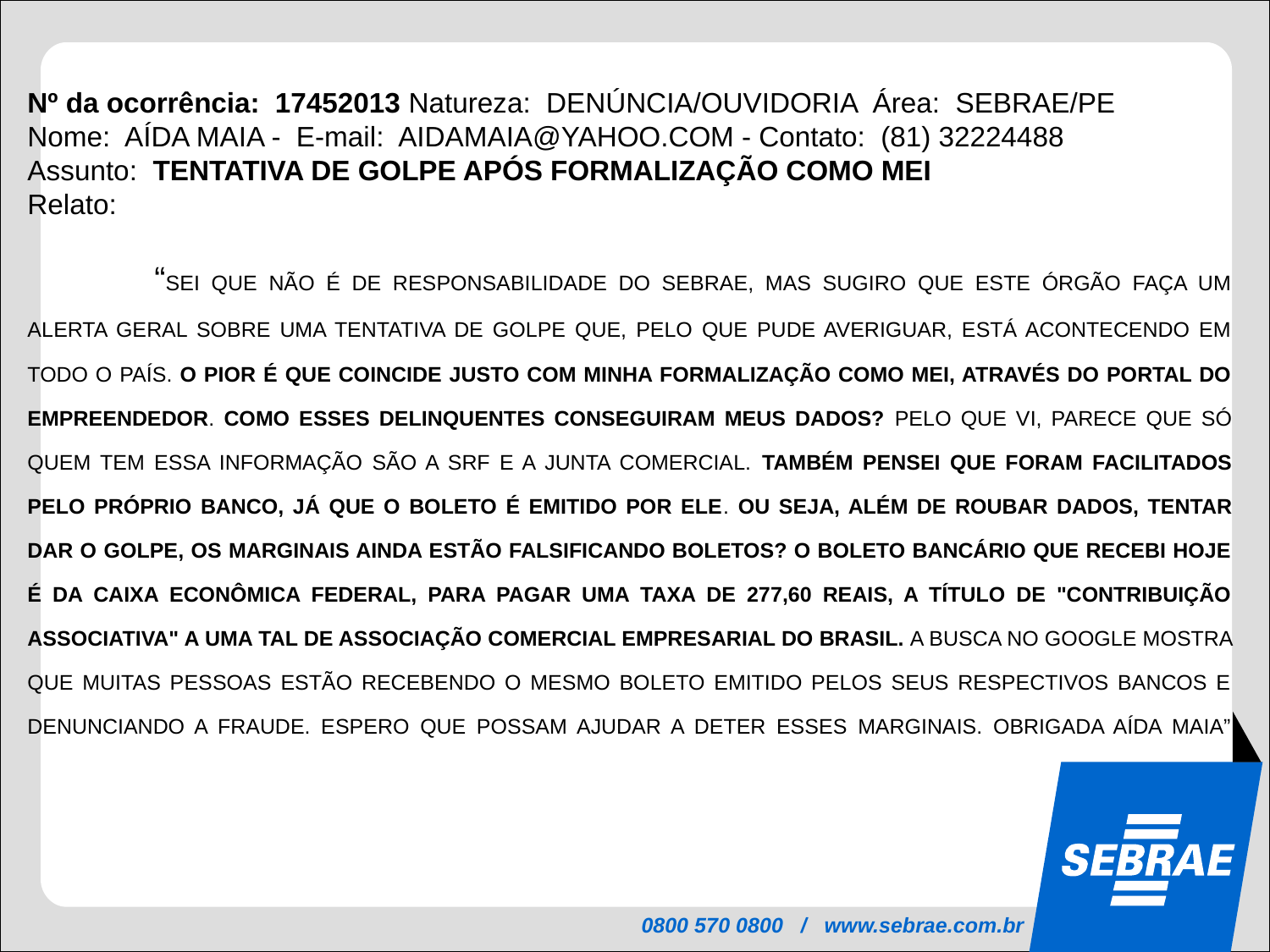

Nº da ocorrência:  17452013 Natureza:  DENÚNCIA/OUVIDORIA  Área:  SEBRAE/PE
Nome:  AÍDA MAIA -  E-mail:  AIDAMAIA@YAHOO.COM - Contato:  (81) 32224488
Assunto:  TENTATIVA DE GOLPE APÓS FORMALIZAÇÃO COMO MEI
Relato:

	“SEI QUE NÃO É DE RESPONSABILIDADE DO SEBRAE, MAS SUGIRO QUE ESTE ÓRGÃO FAÇA UM ALERTA GERAL SOBRE UMA TENTATIVA DE GOLPE QUE, PELO QUE PUDE AVERIGUAR, ESTÁ ACONTECENDO EM TODO O PAÍS. O PIOR É QUE COINCIDE JUSTO COM MINHA FORMALIZAÇÃO COMO MEI, ATRAVÉS DO PORTAL DO EMPREENDEDOR. COMO ESSES DELINQUENTES CONSEGUIRAM MEUS DADOS? PELO QUE VI, PARECE QUE SÓ QUEM TEM ESSA INFORMAÇÃO SÃO A SRF E A JUNTA COMERCIAL. TAMBÉM PENSEI QUE FORAM FACILITADOS PELO PRÓPRIO BANCO, JÁ QUE O BOLETO É EMITIDO POR ELE. OU SEJA, ALÉM DE ROUBAR DADOS, TENTAR DAR O GOLPE, OS MARGINAIS AINDA ESTÃO FALSIFICANDO BOLETOS? O BOLETO BANCÁRIO QUE RECEBI HOJE É DA CAIXA ECONÔMICA FEDERAL, PARA PAGAR UMA TAXA DE 277,60 REAIS, A TÍTULO DE "CONTRIBUIÇÃO ASSOCIATIVA" A UMA TAL DE ASSOCIAÇÃO COMERCIAL EMPRESARIAL DO BRASIL. A BUSCA NO GOOGLE MOSTRA QUE MUITAS PESSOAS ESTÃO RECEBENDO O MESMO BOLETO EMITIDO PELOS SEUS RESPECTIVOS BANCOS E DENUNCIANDO A FRAUDE. ESPERO QUE POSSAM AJUDAR A DETER ESSES MARGINAIS. OBRIGADA AÍDA MAIA”